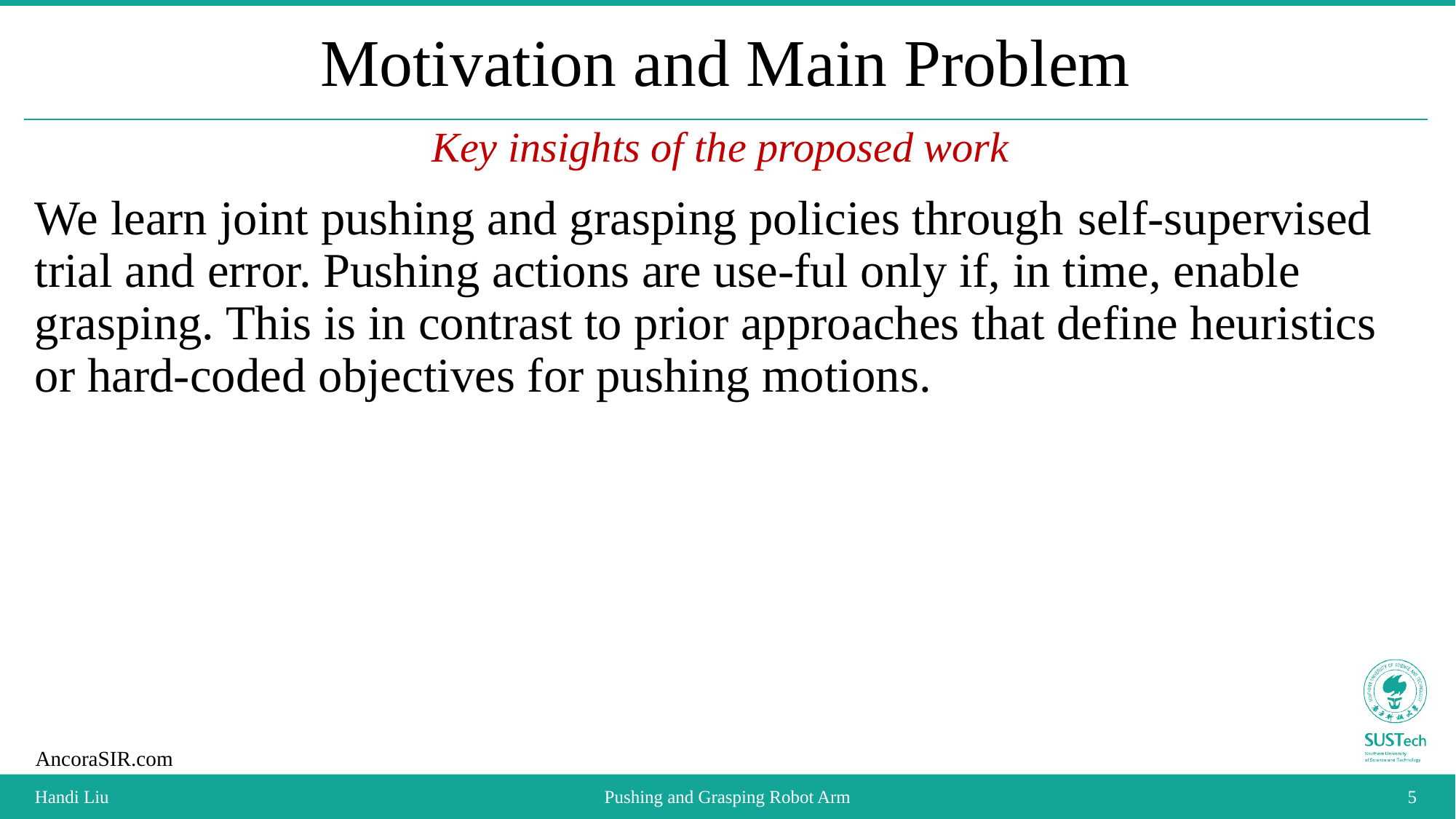

# Motivation and Main Problem
Key insights of the proposed work
We learn joint pushing and grasping policies through self-supervised trial and error. Pushing actions are use-ful only if, in time, enable grasping. This is in contrast to prior approaches that define heuristics or hard-coded objectives for pushing motions.

Handi Liu
Pushing and Grasping Robot Arm
5